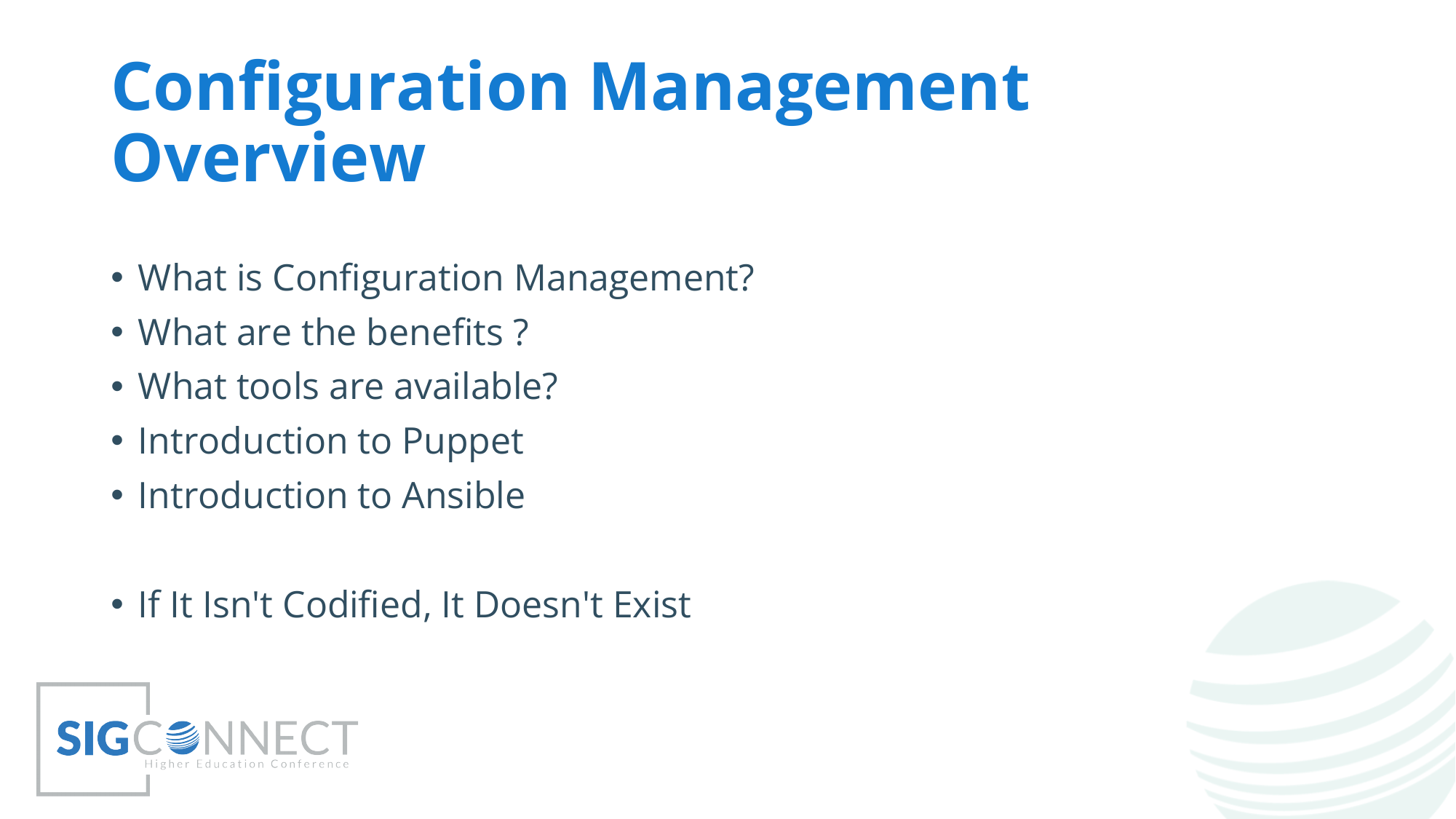

# Configuration Management Overview
What is Configuration Management?
What are the benefits ?
What tools are available?
Introduction to Puppet
Introduction to Ansible

If It Isn't Codified, It Doesn't Exist